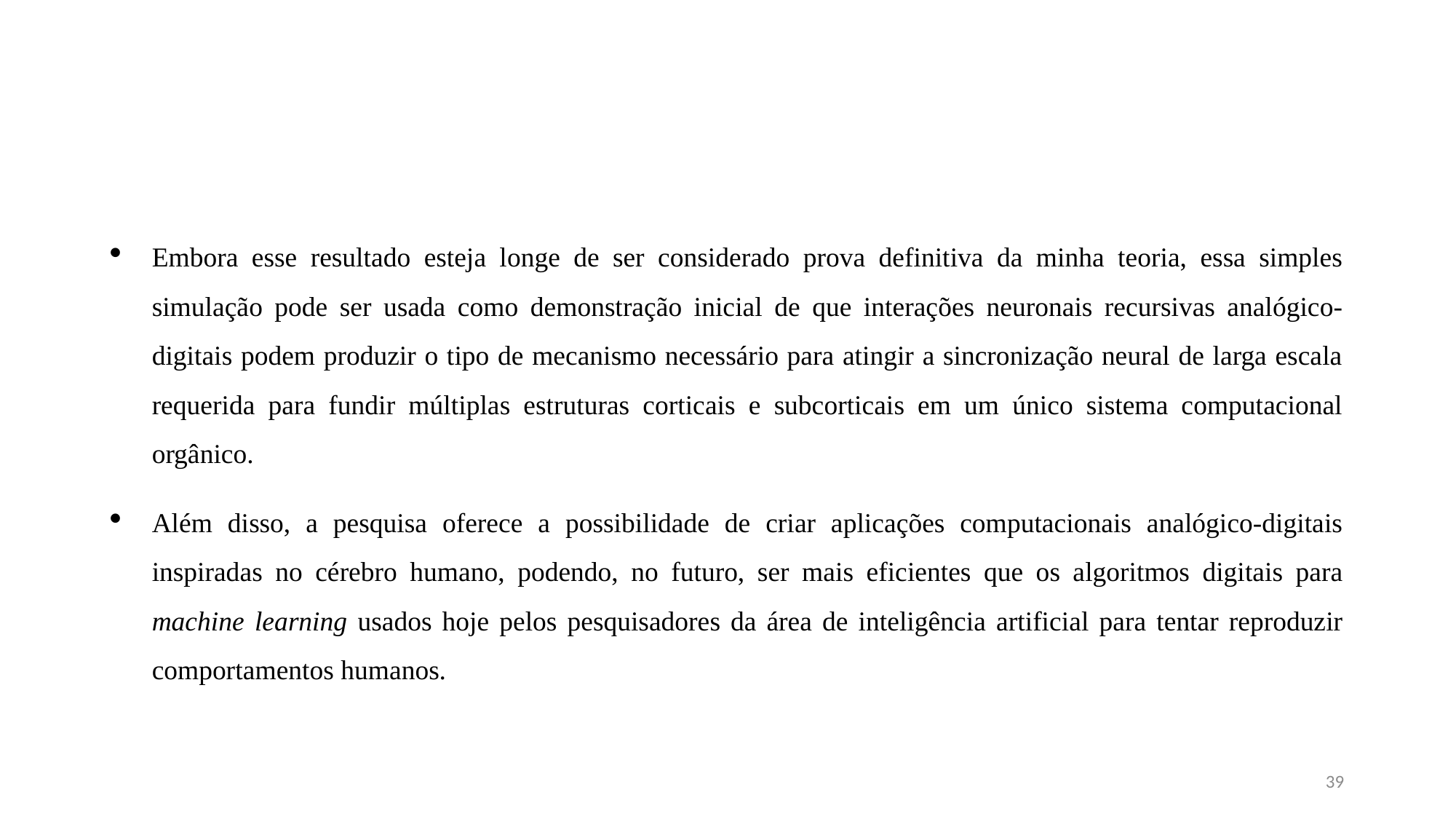

#
Embora esse resultado esteja longe de ser considerado prova definitiva da minha teoria, essa simples simulação pode ser usada como demonstração inicial de que interações neuronais recursivas analógico-digitais podem produzir o tipo de mecanismo necessário para atingir a sincronização neural de larga escala requerida para fundir múltiplas estruturas corticais e subcorticais em um único sistema computacional orgânico.
Além disso, a pesquisa oferece a possibilidade de criar aplicações computacionais analógico-digitais inspiradas no cérebro humano, podendo, no futuro, ser mais eficientes que os algoritmos digitais para machine learning usados hoje pelos pesquisadores da área de inteligência artificial para tentar reproduzir comportamentos humanos.

39